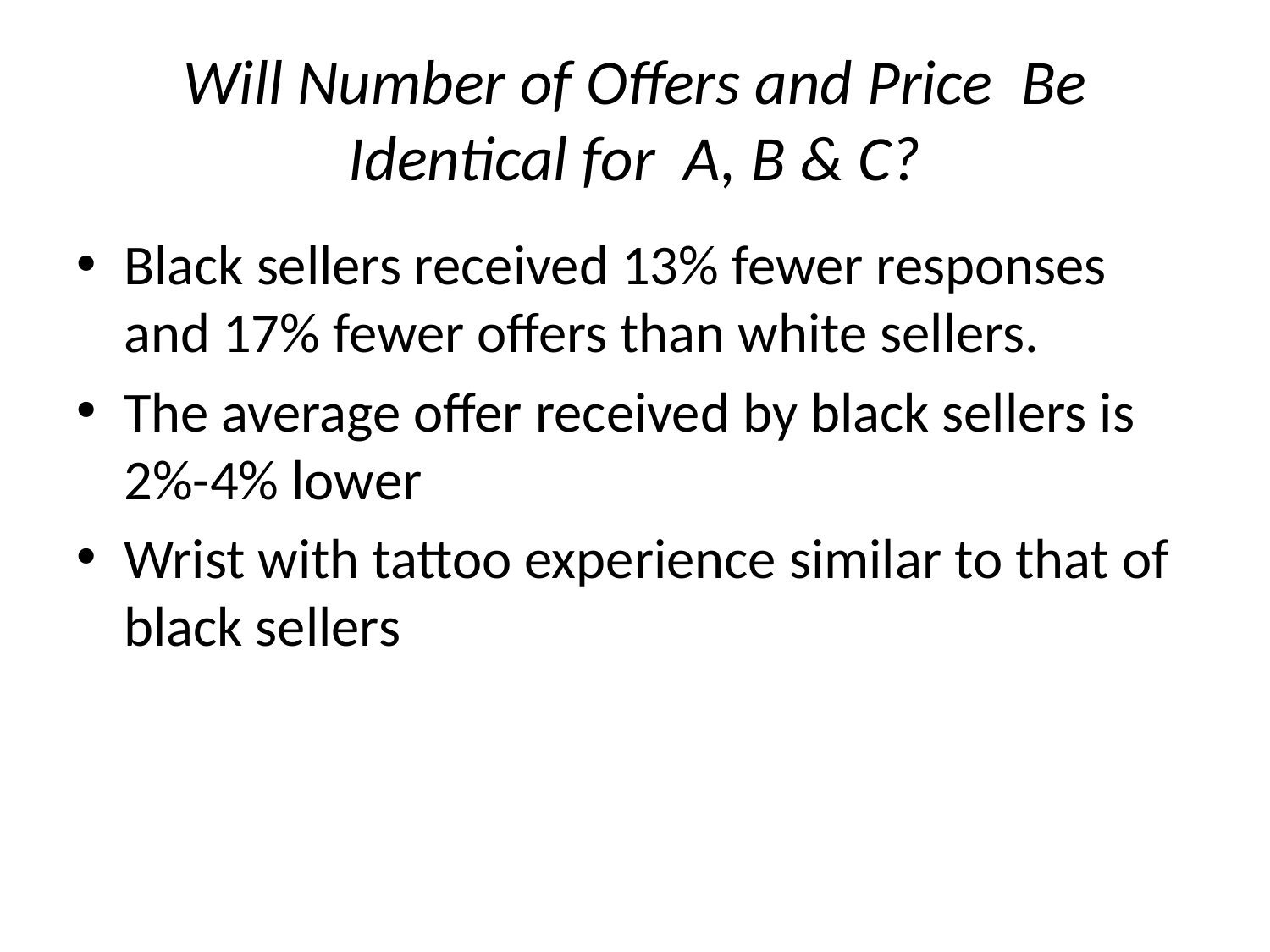

# Will Number of Offers and Price  Be Identical for  A, B & C?
Black sellers received 13% fewer responses and 17% fewer offers than white sellers.
The average offer received by black sellers is 2%-4% lower
Wrist with tattoo experience similar to that of black sellers